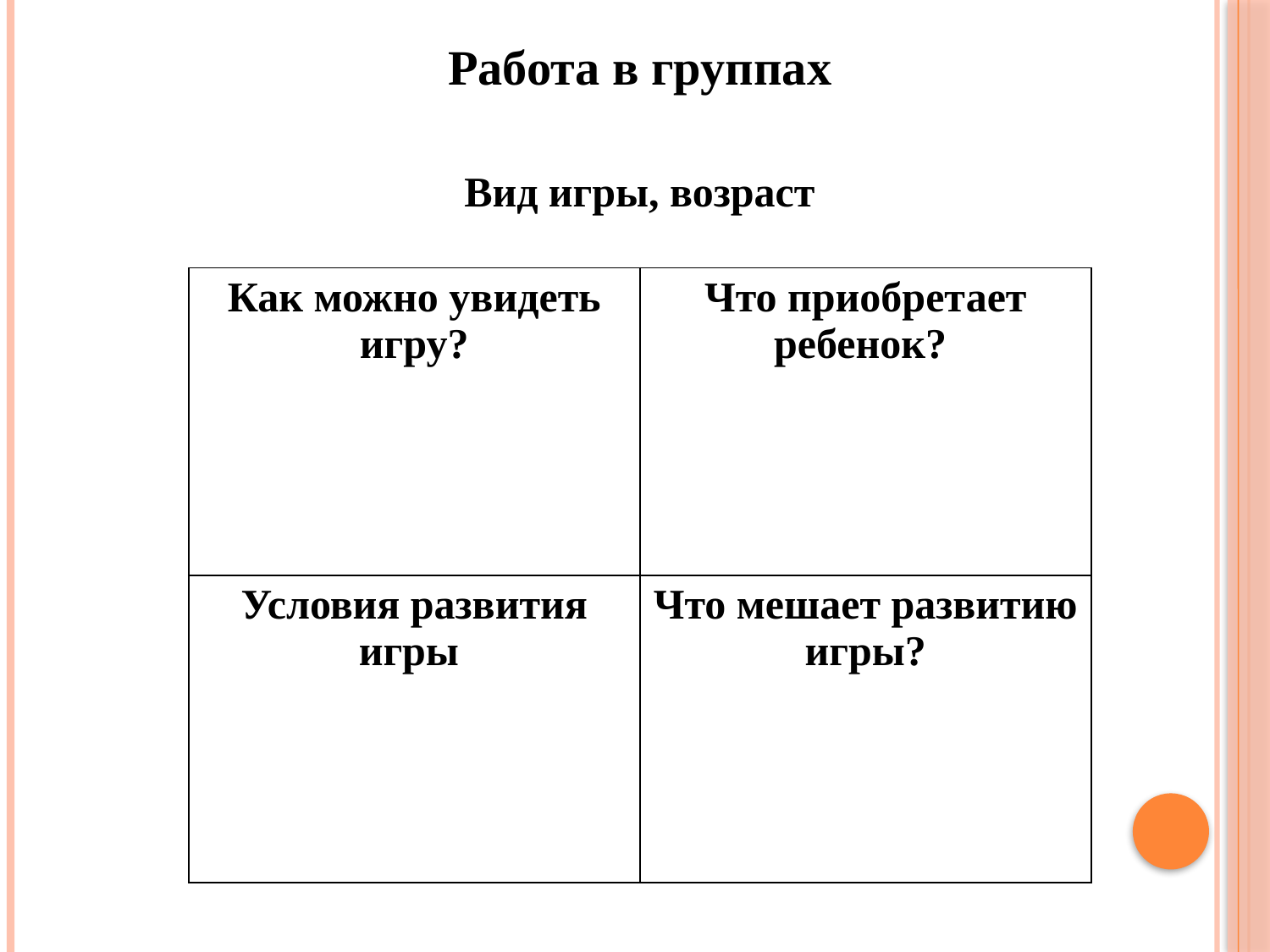

Работа в группах
Вид игры, возраст
| Как можно увидеть игру? | Что приобретает ребенок? |
| --- | --- |
| Условия развития игры | Что мешает развитию игры? |